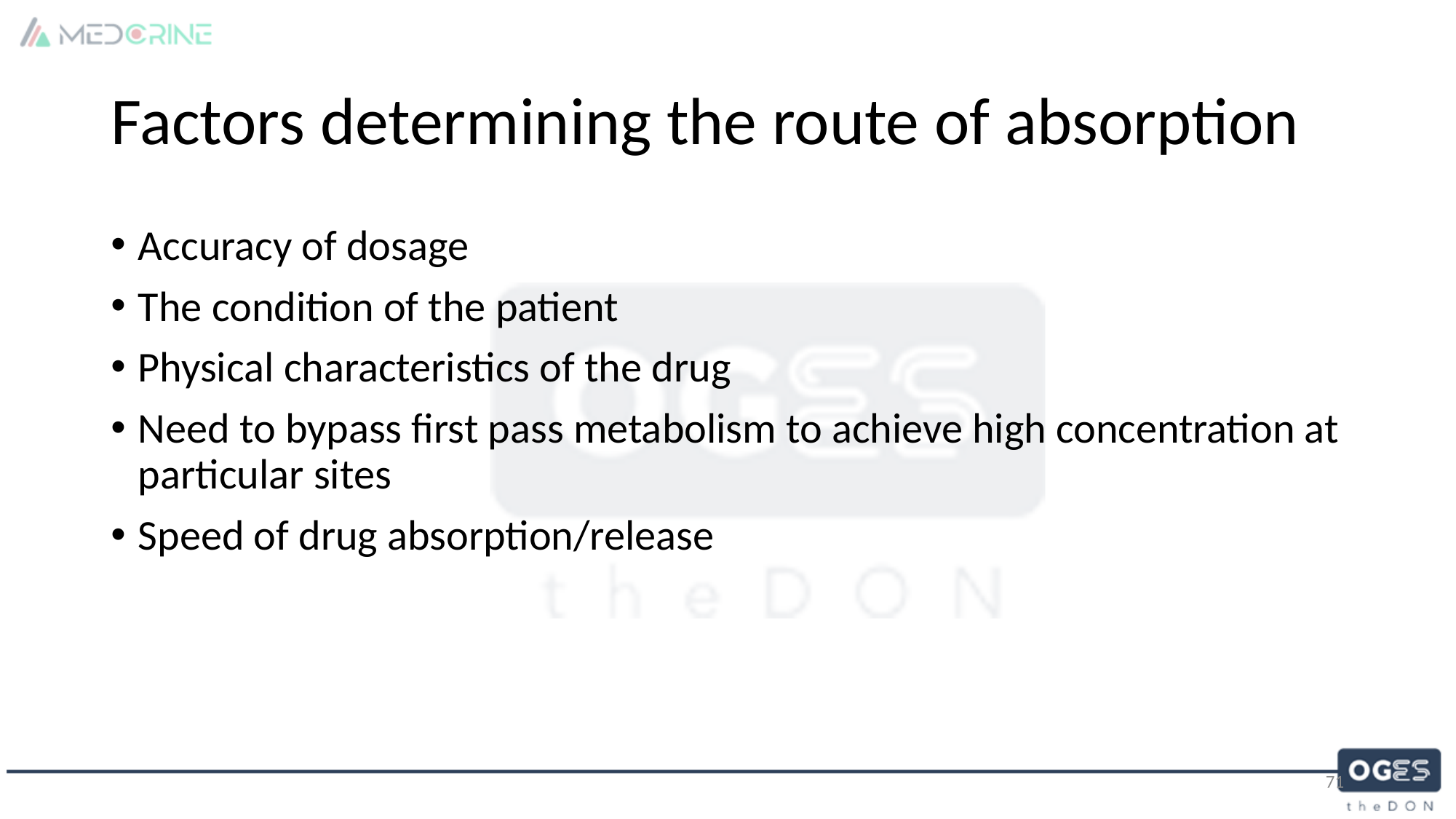

# Factors determining the route of absorption
Accuracy of dosage
The condition of the patient
Physical characteristics of the drug
Need to bypass first pass metabolism to achieve high concentration at particular sites
Speed of drug absorption/release

71